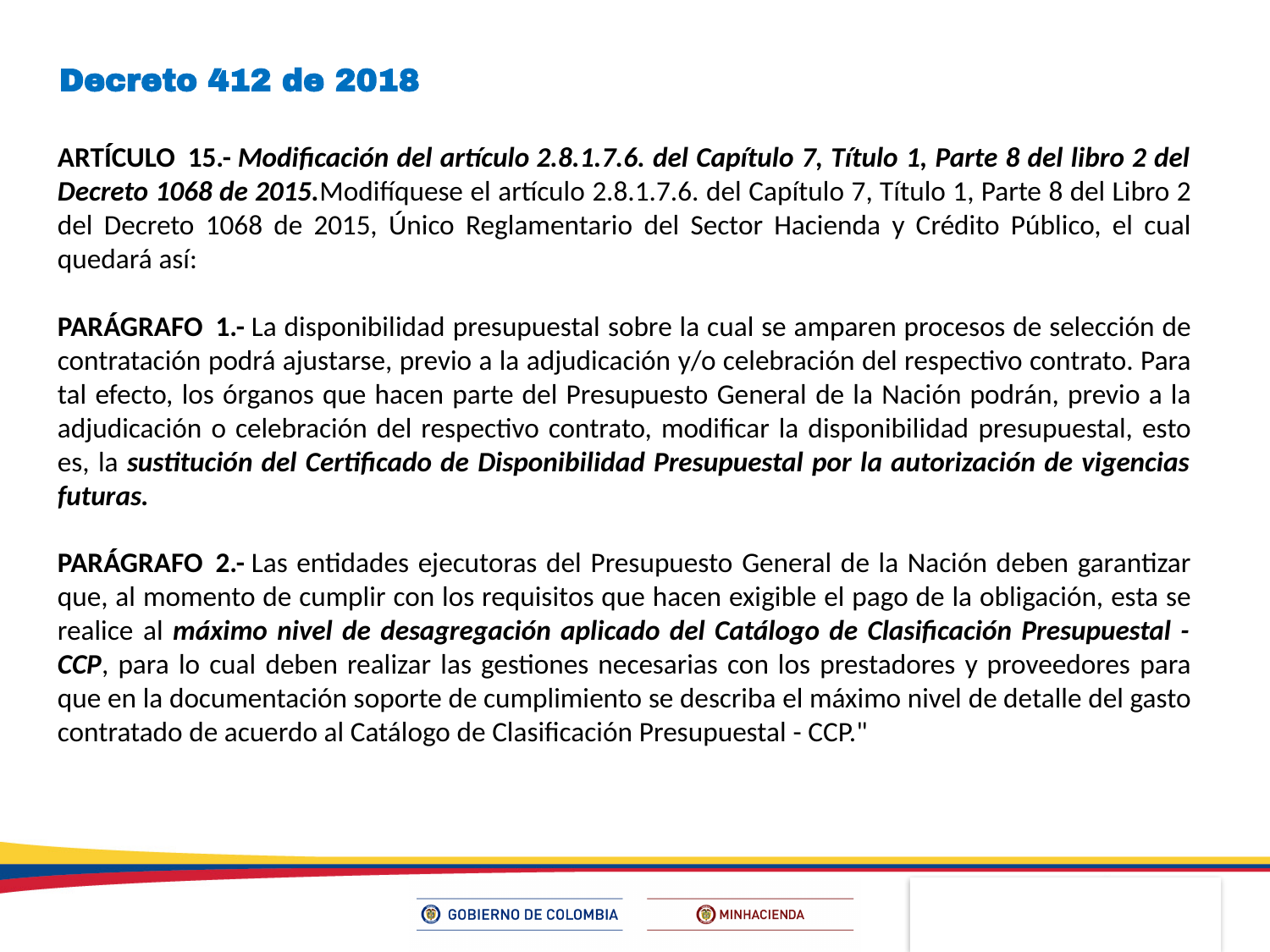

Decreto 412 de 2018

ARTÍCULO  15.- Modificación del artículo 2.8.1.7.6. del Capítulo 7, Título 1, Parte 8 del libro 2 del Decreto 1068 de 2015.Modifíquese el artículo 2.8.1.7.6. del Capítulo 7, Título 1, Parte 8 del Libro 2 del Decreto 1068 de 2015, Único Reglamentario del Sector Hacienda y Crédito Público, el cual quedará así:

PARÁGRAFO  1.- La disponibilidad presupuestal sobre la cual se amparen procesos de selección de contratación podrá ajustarse, previo a la adjudicación y/o celebración del respectivo contrato. Para tal efecto, los órganos que hacen parte del Presupuesto General de la Nación podrán, previo a la adjudicación o celebración del respectivo contrato, modificar la disponibilidad presupuestal, esto es, la sustitución del Certificado de Disponibilidad Presupuestal por la autorización de vigencias futuras.

PARÁGRAFO  2.- Las entidades ejecutoras del Presupuesto General de la Nación deben garantizar que, al momento de cumplir con los requisitos que hacen exigible el pago de la obligación, esta se realice al máximo nivel de desagregación aplicado del Catálogo de Clasificación Presupuestal - CCP, para lo cual deben realizar las gestiones necesarias con los prestadores y proveedores para que en la documentación soporte de cumplimiento se describa el máximo nivel de detalle del gasto contratado de acuerdo al Catálogo de Clasificación Presupuestal - CCP."